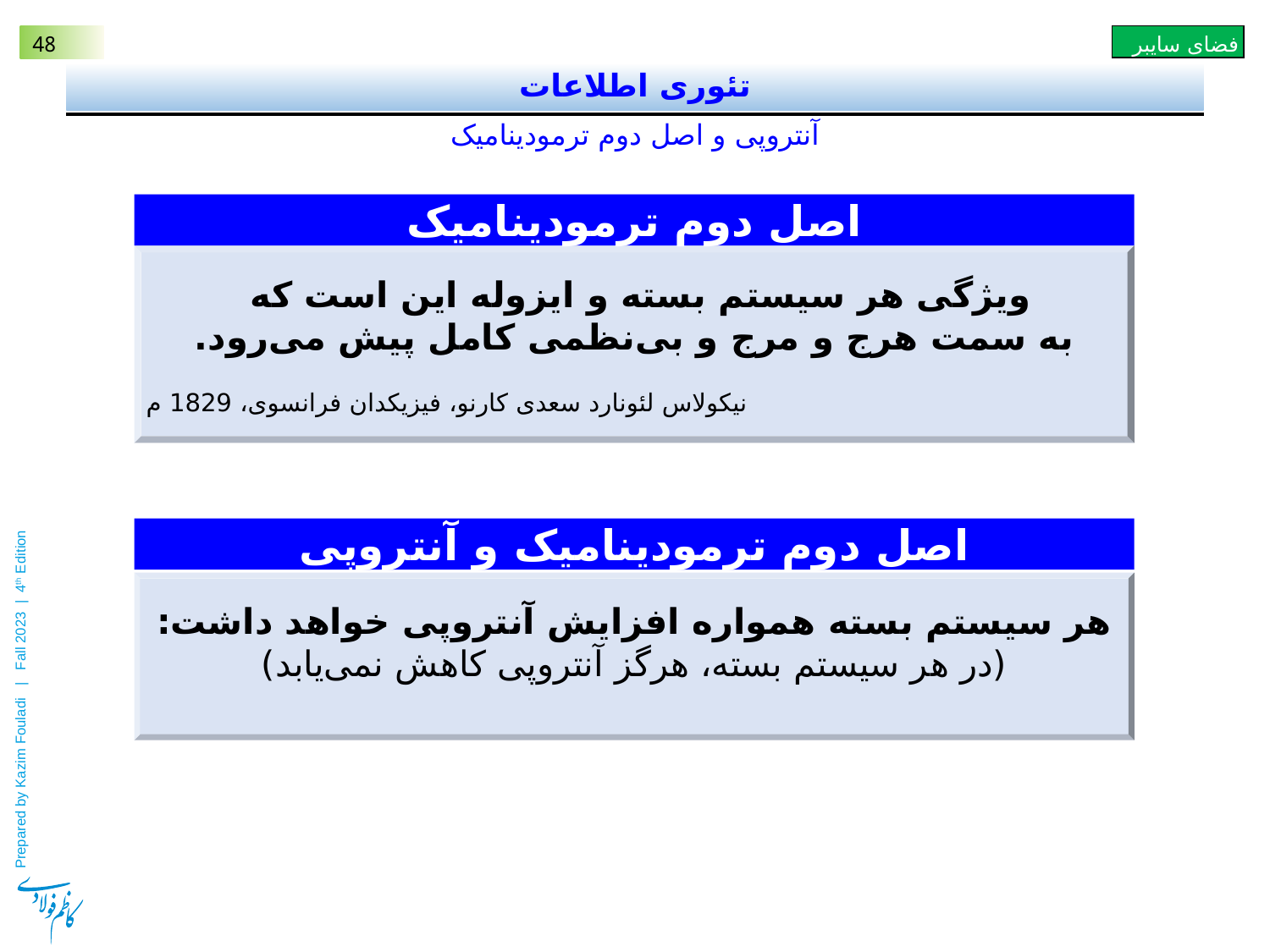

# تئوری اطلاعات
آنتروپی و اصل دوم ترمودینامیک

اصل دوم ترمودینامیک
ویژگی هر سیستم بسته و ایزوله این است که
به سمت هرج و مرج و بی‌نظمی کامل پیش می‌رود.

نیکولاس لئونارد سعدی کارنو، فیزیکدان فرانسوی، 1829 م
اصل دوم ترمودینامیک و آنتروپی
هر سیستم بسته همواره افزایش آنتروپی خواهد داشت:
(در هر سیستم بسته، هرگز آنتروپی کاهش نمی‌یابد)